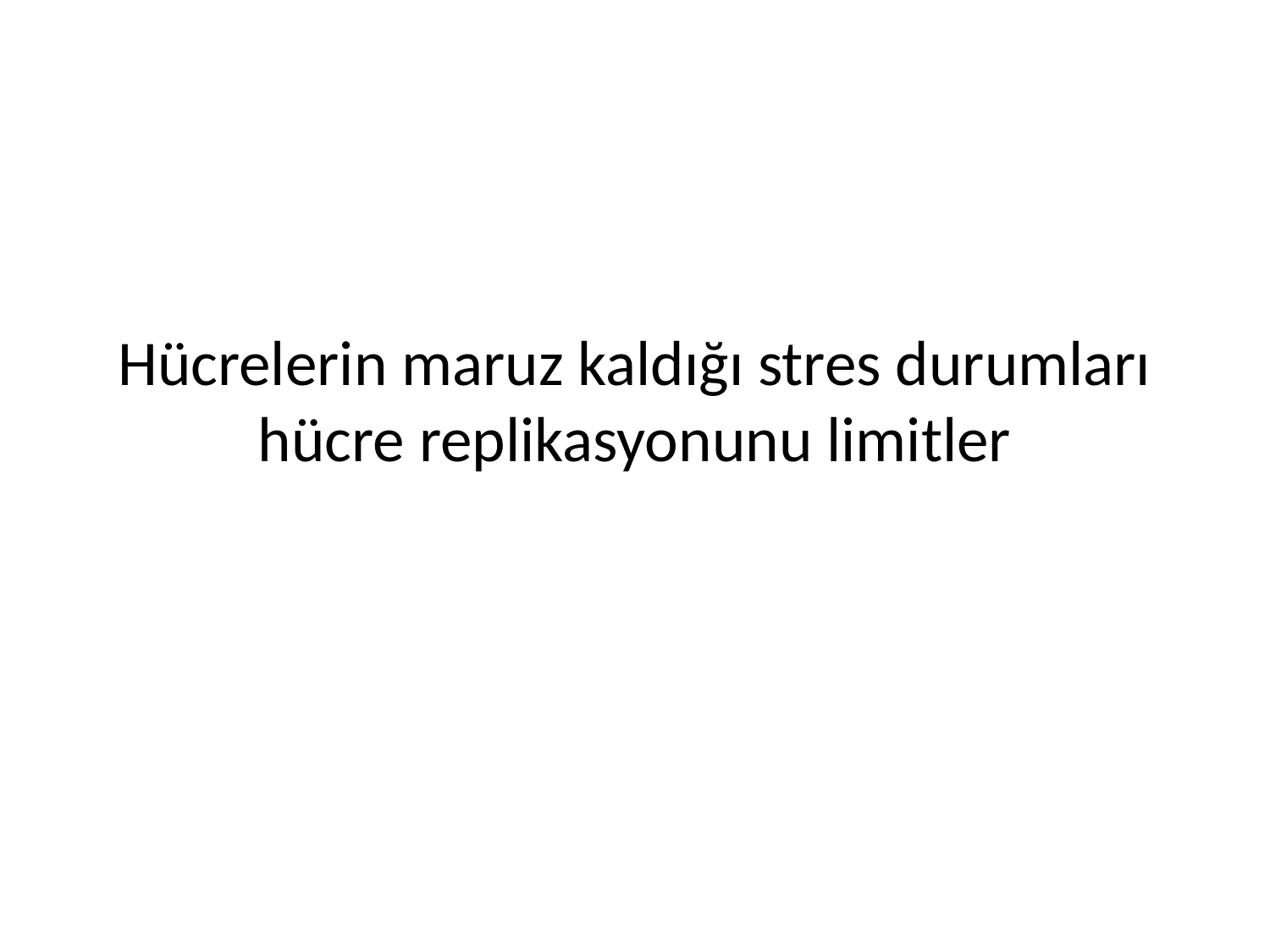

# Hücrelerin maruz kaldığı stres durumları hücre replikasyonunu limitler